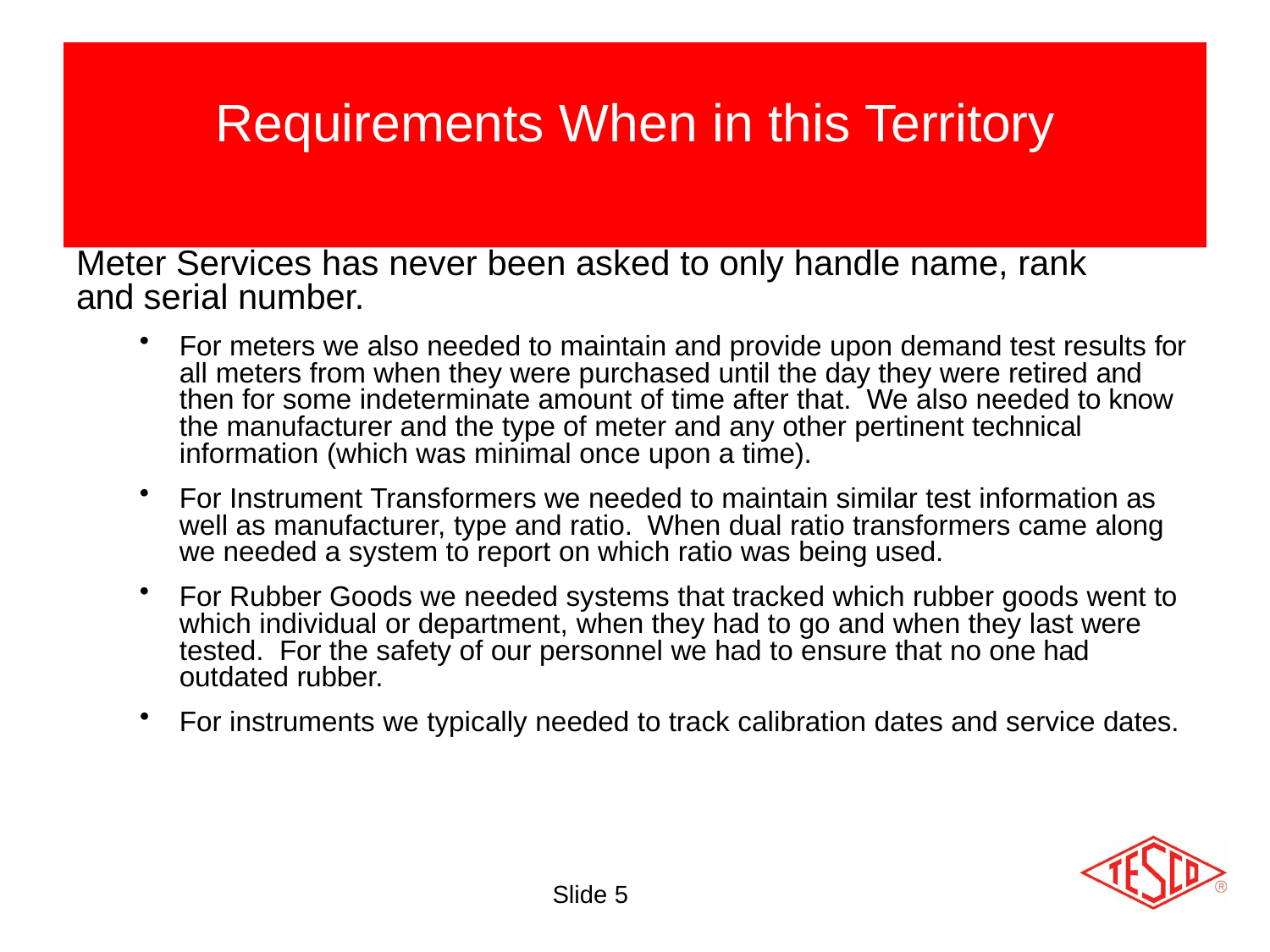

# Requirements When in this Territory
Meter Services has never been asked to only handle name, rank and serial number.
For meters we also needed to maintain and provide upon demand test results for all meters from when they were purchased until the day they were retired and then for some indeterminate amount of time after that. We also needed to know the manufacturer and the type of meter and any other pertinent technical information (which was minimal once upon a time).
For Instrument Transformers we needed to maintain similar test information as well as manufacturer, type and ratio. When dual ratio transformers came along we needed a system to report on which ratio was being used.
For Rubber Goods we needed systems that tracked which rubber goods went to which individual or department, when they had to go and when they last were tested. For the safety of our personnel we had to ensure that no one had outdated rubber.
For instruments we typically needed to track calibration dates and service dates.
Slide 5